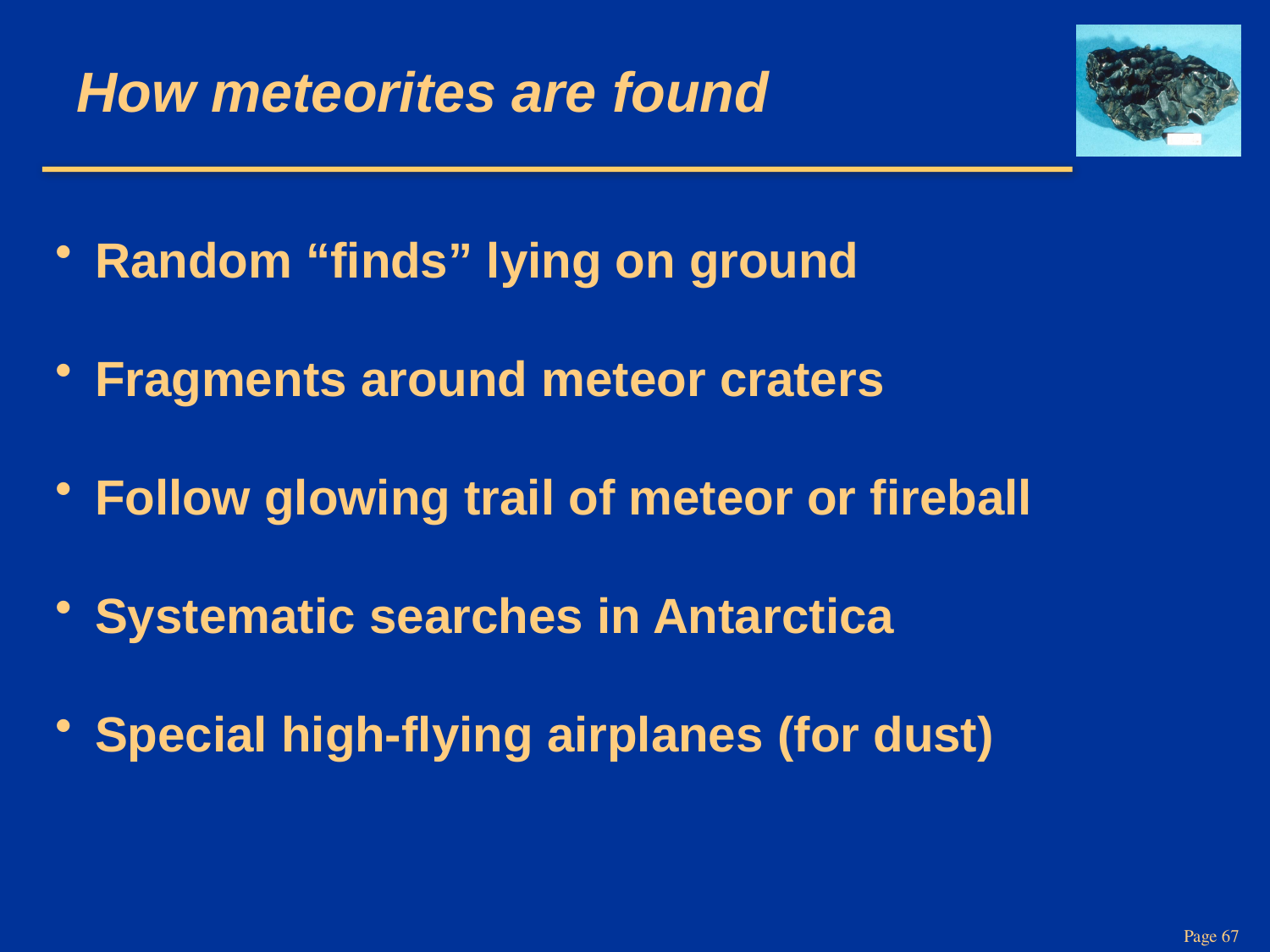

# How meteorites are found
Random “finds” lying on ground
Fragments around meteor craters
Follow glowing trail of meteor or fireball
Systematic searches in Antarctica
Special high-flying airplanes (for dust)